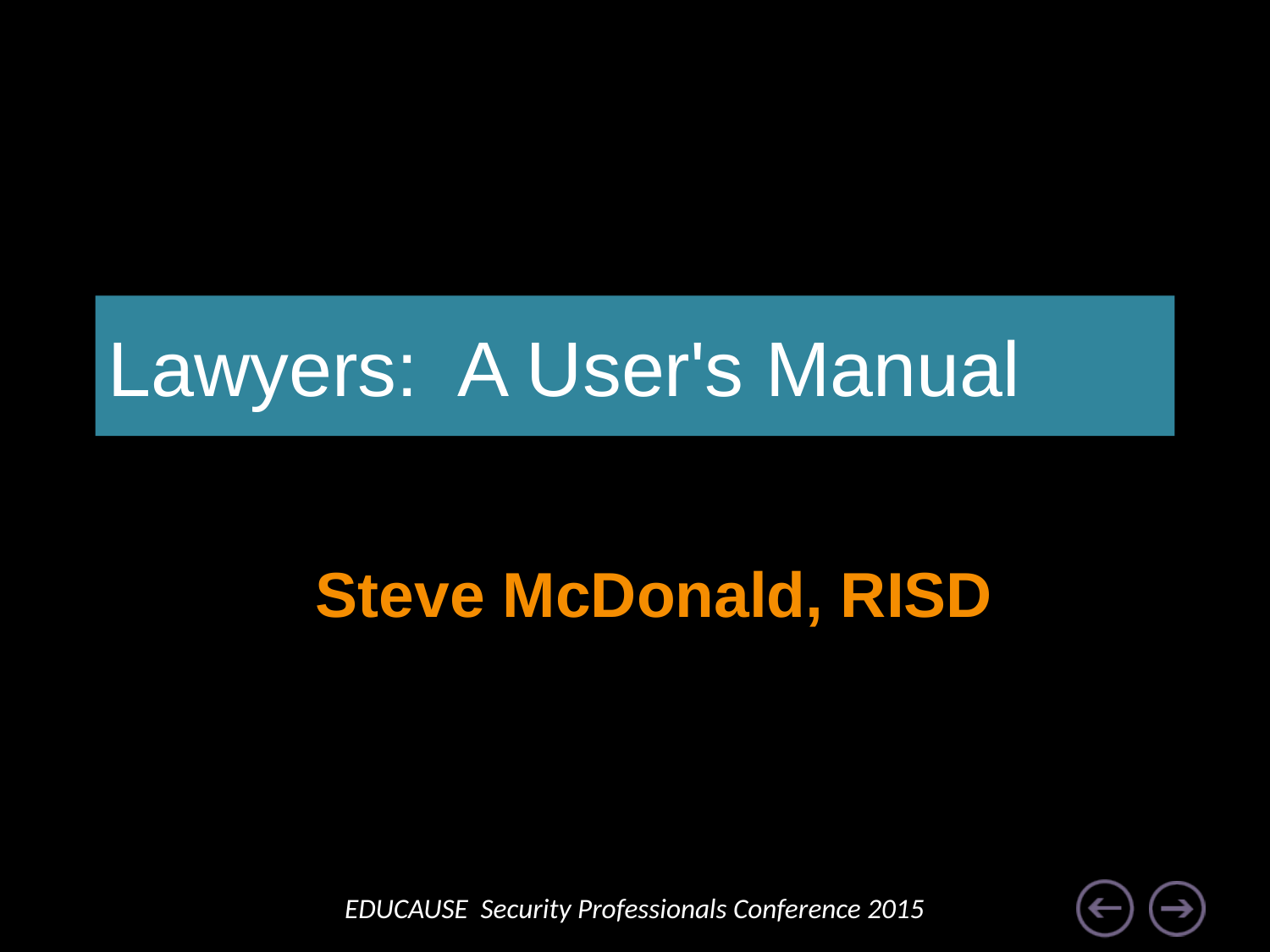

# Lawyers:  A User's Manual
Steve McDonald, RISD